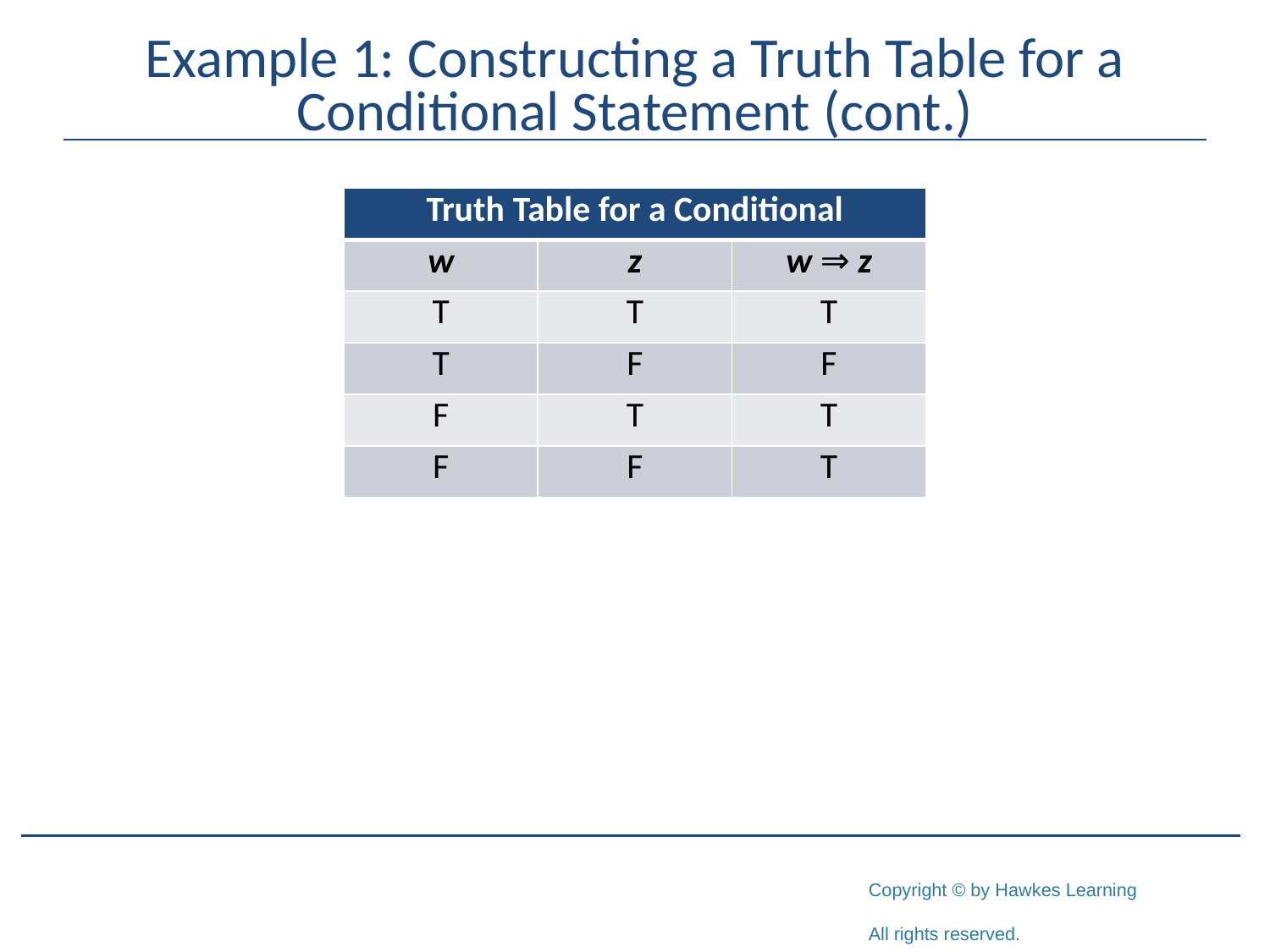

# Example 1: Constructing a Truth Table for a Conditional Statement (cont.)
| Truth Table for a Conditional |  |  |
| --- | --- | --- |
| w | z | w ⇒ z |
| T | T | T |
| T | F | F |
| F | T | T |
| F | F | T |